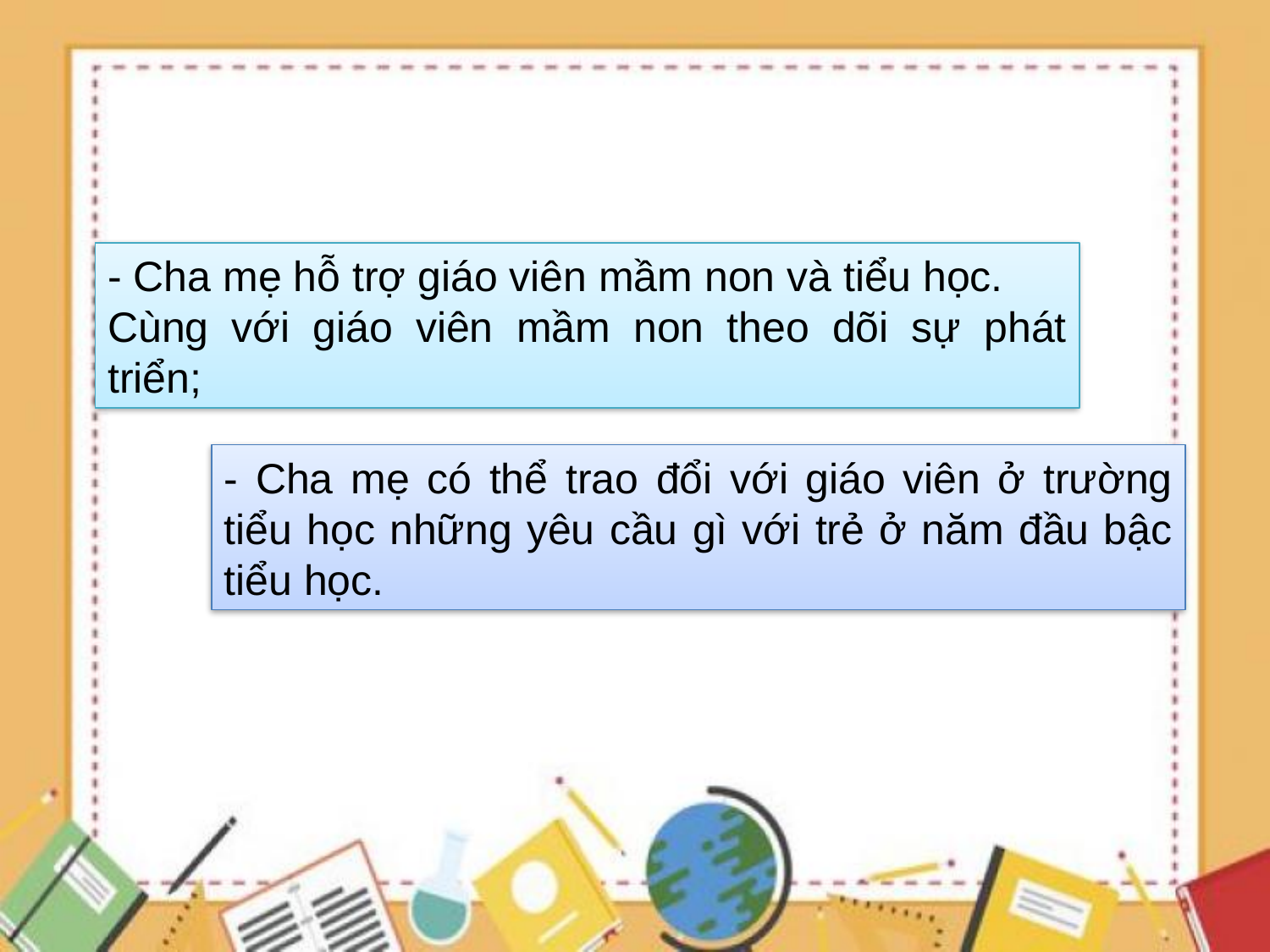

- Cha mẹ hỗ trợ giáo viên mầm non và tiểu học.
Cùng với giáo viên mầm non theo dõi sự phát triển;
- Cha mẹ có thể trao đổi với giáo viên ở trường tiểu học những yêu cầu gì với trẻ ở năm đầu bậc tiểu học.